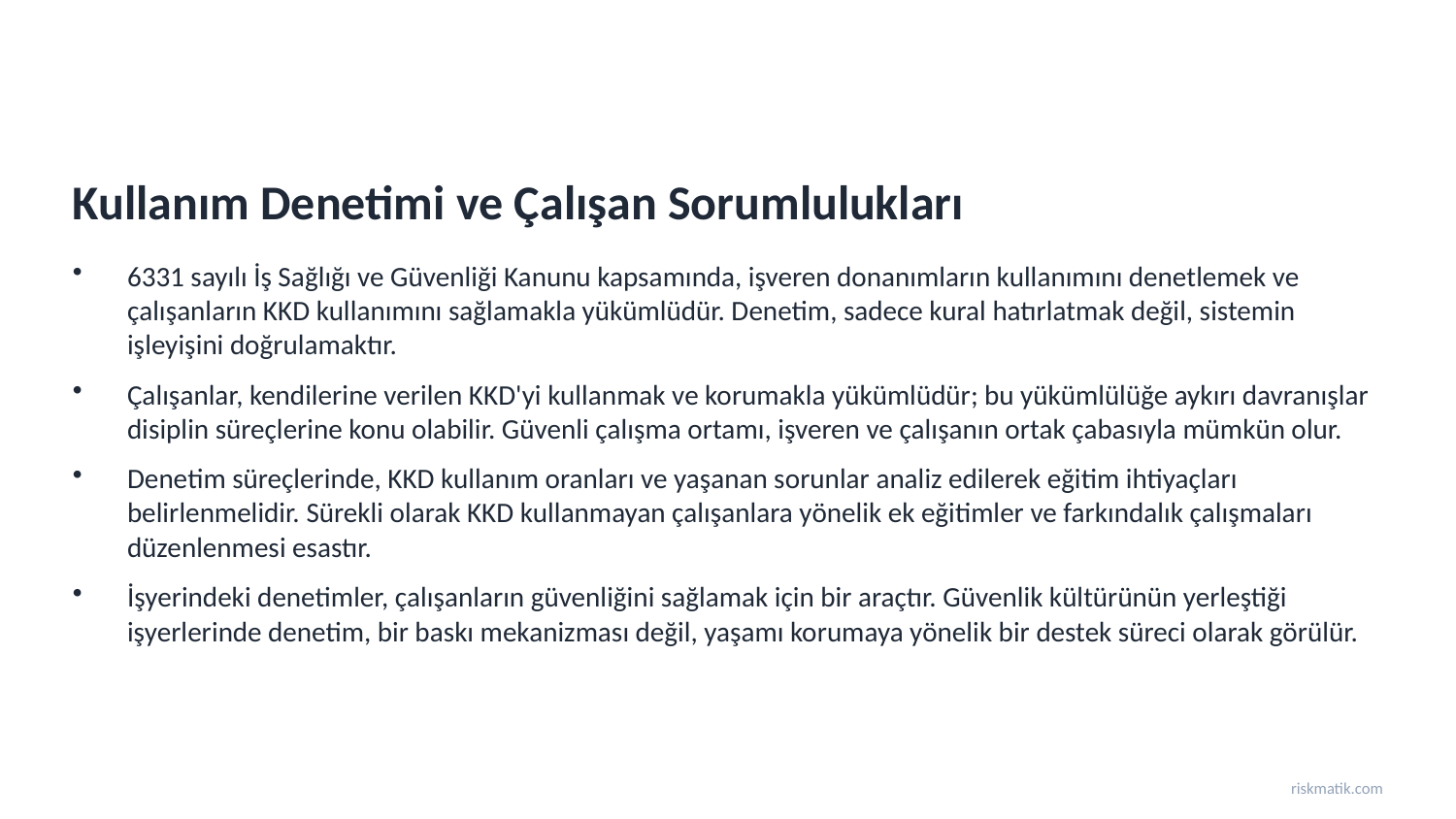

Kullanım Denetimi ve Çalışan Sorumlulukları
6331 sayılı İş Sağlığı ve Güvenliği Kanunu kapsamında, işveren donanımların kullanımını denetlemek ve çalışanların KKD kullanımını sağlamakla yükümlüdür. Denetim, sadece kural hatırlatmak değil, sistemin işleyişini doğrulamaktır.
Çalışanlar, kendilerine verilen KKD'yi kullanmak ve korumakla yükümlüdür; bu yükümlülüğe aykırı davranışlar disiplin süreçlerine konu olabilir. Güvenli çalışma ortamı, işveren ve çalışanın ortak çabasıyla mümkün olur.
Denetim süreçlerinde, KKD kullanım oranları ve yaşanan sorunlar analiz edilerek eğitim ihtiyaçları belirlenmelidir. Sürekli olarak KKD kullanmayan çalışanlara yönelik ek eğitimler ve farkındalık çalışmaları düzenlenmesi esastır.
İşyerindeki denetimler, çalışanların güvenliğini sağlamak için bir araçtır. Güvenlik kültürünün yerleştiği işyerlerinde denetim, bir baskı mekanizması değil, yaşamı korumaya yönelik bir destek süreci olarak görülür.
riskmatik.com